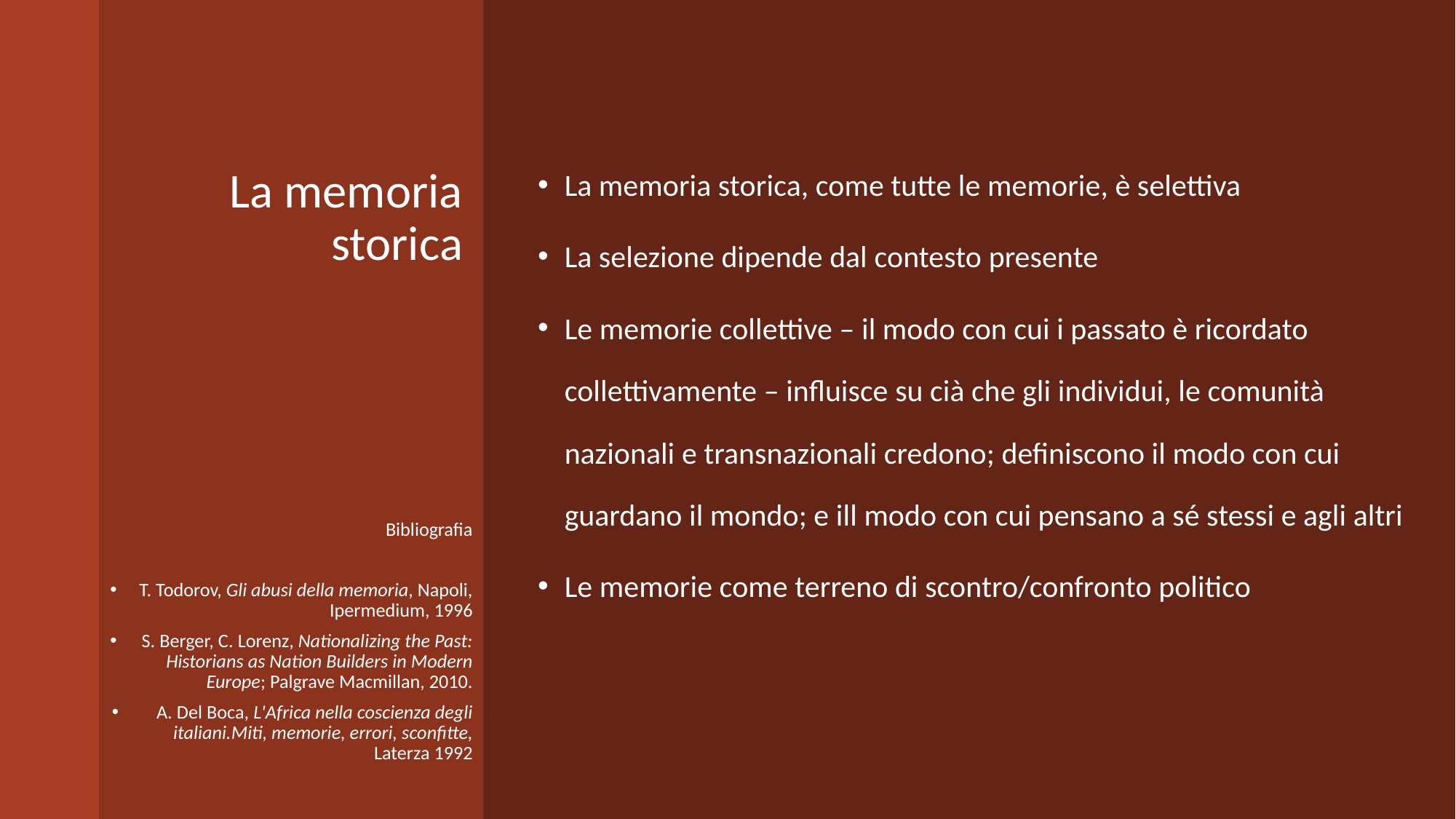

La memoria storica, come tutte le memorie, è selettiva
La selezione dipende dal contesto presente
Le memorie collettive – il modo con cui i passato è ricordato collettivamente – influisce su cià che gli individui, le comunità nazionali e transnazionali credono; definiscono il modo con cui guardano il mondo; e ill modo con cui pensano a sé stessi e agli altri
Le memorie come terreno di scontro/confronto politico

# La memoria storica
Bibliografia

T. Todorov, Gli abusi della memoria, Napoli, Ipermedium, 1996
S. Berger, C. Lorenz, Nationalizing the Past: Historians as Nation Builders in Modern Europe; Palgrave Macmillan, 2010.
A. Del Boca, L'Africa nella coscienza degli italiani.Miti, memorie, errori, sconfitte, Laterza 1992